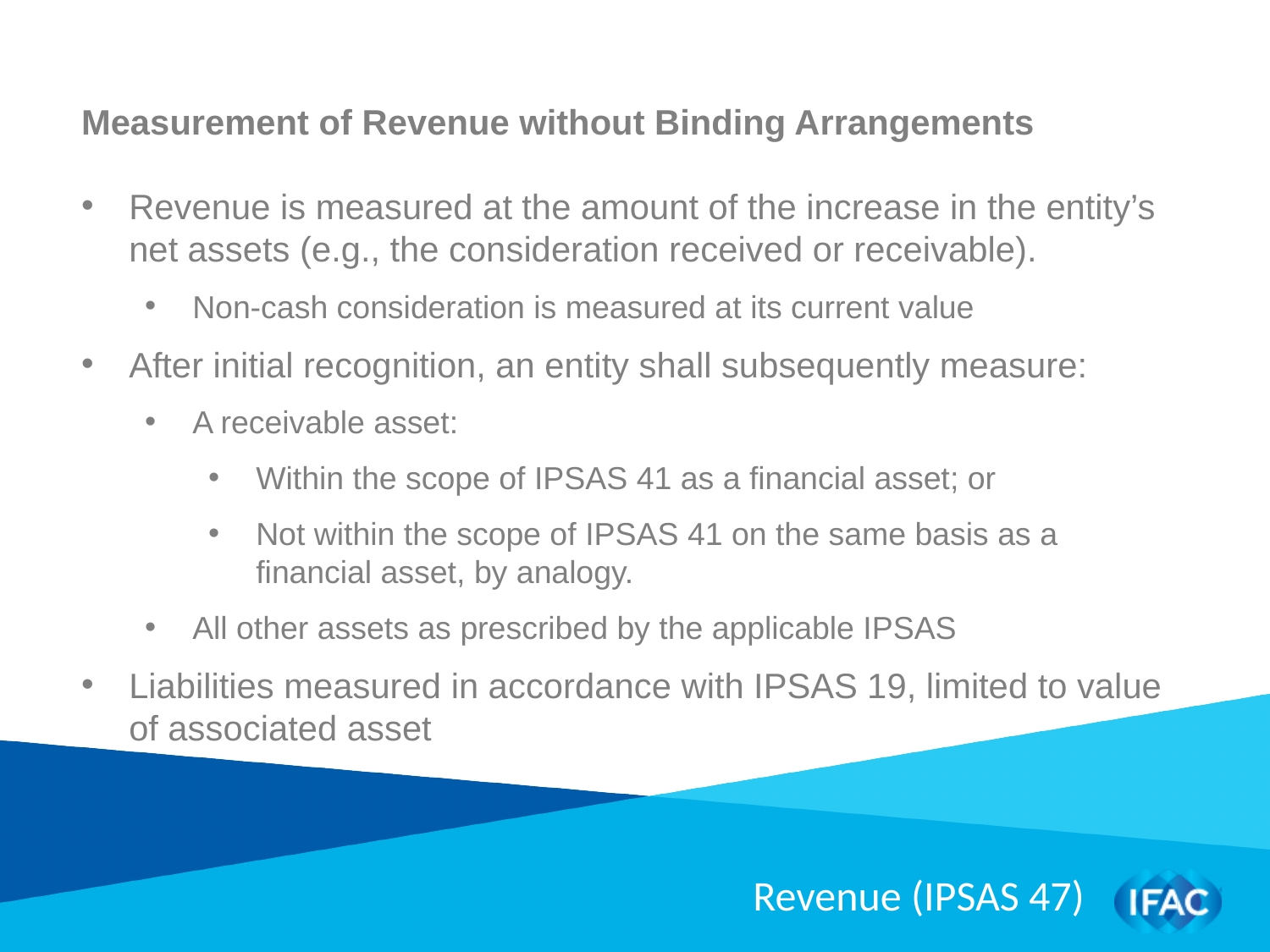

Measurement of Revenue without Binding Arrangements

Revenue is measured at the amount of the increase in the entity’s net assets (e.g., the consideration received or receivable).
Non-cash consideration is measured at its current value
After initial recognition, an entity shall subsequently measure:
A receivable asset:
Within the scope of IPSAS 41 as a financial asset; or
Not within the scope of IPSAS 41 on the same basis as a financial asset, by analogy.
All other assets as prescribed by the applicable IPSAS
Liabilities measured in accordance with IPSAS 19, limited to value of associated asset

Revenue (IPSAS 47)